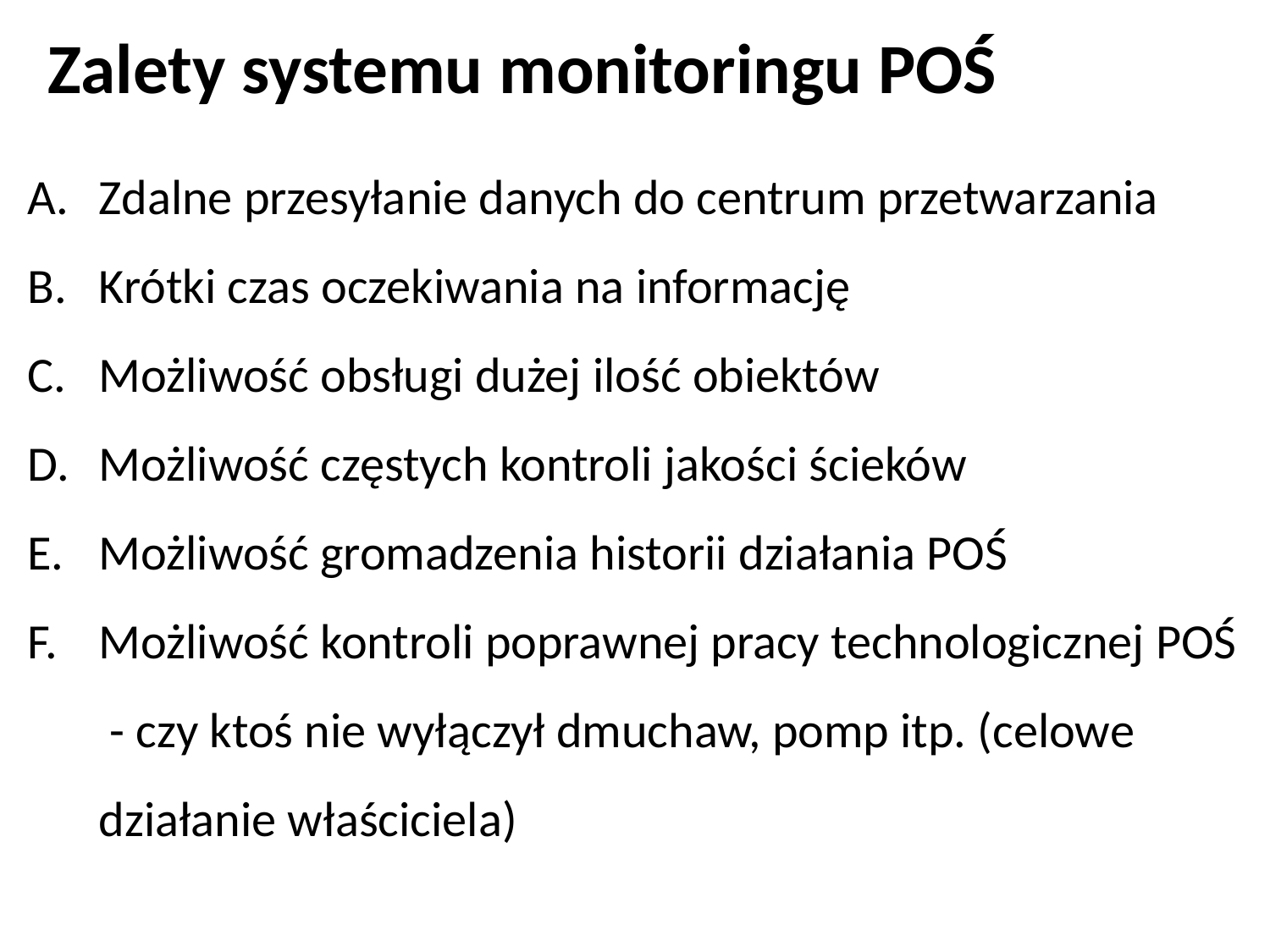

Zalety systemu monitoringu POŚ
Zdalne przesyłanie danych do centrum przetwarzania
Krótki czas oczekiwania na informację
Możliwość obsługi dużej ilość obiektów
Możliwość częstych kontroli jakości ścieków
Możliwość gromadzenia historii działania POŚ
Możliwość kontroli poprawnej pracy technologicznej POŚ  - czy ktoś nie wyłączył dmuchaw, pomp itp. (celowe działanie właściciela)